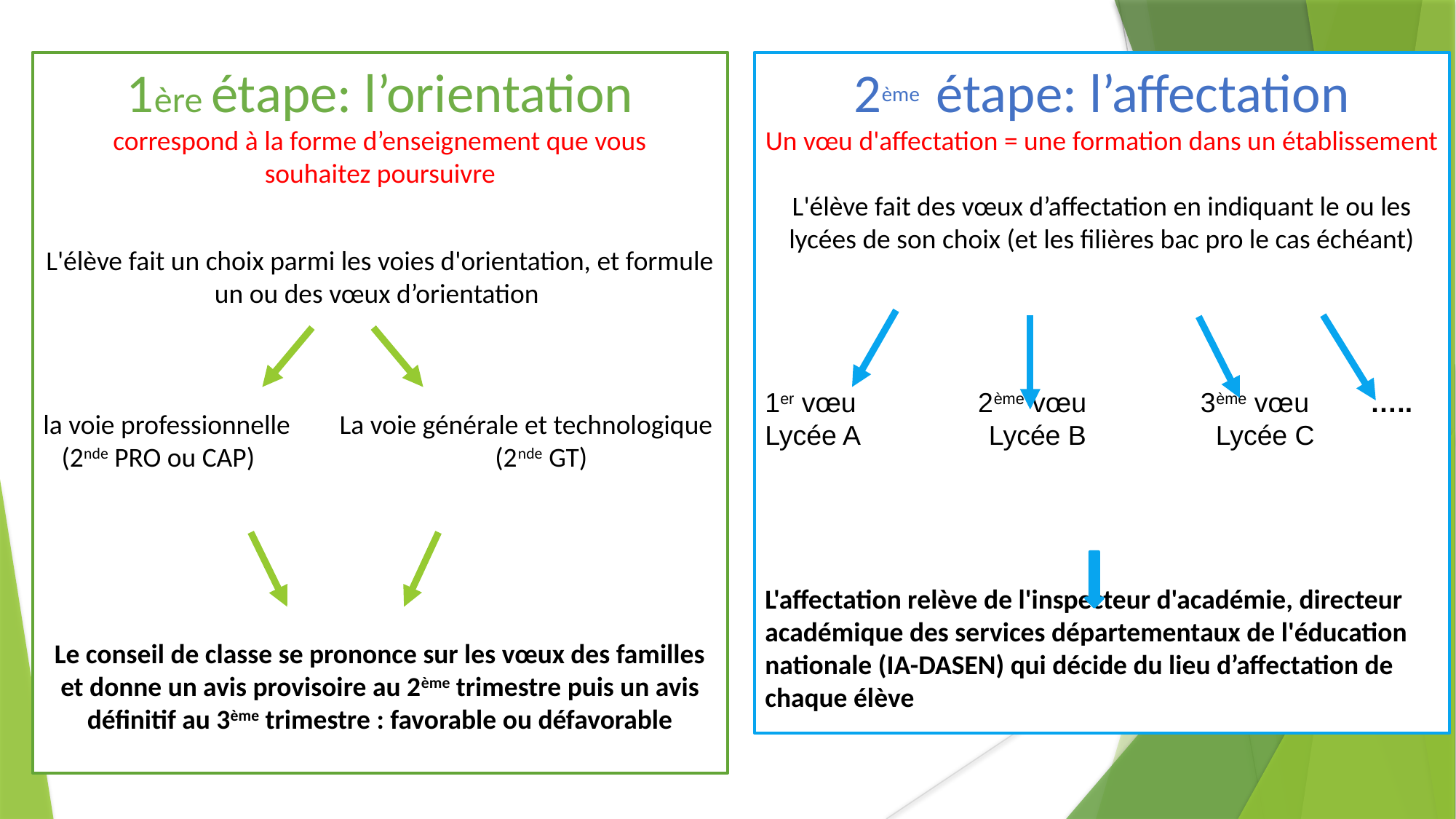

1ère étape: l’orientation
correspond à la forme d’enseignement que vous
souhaitez poursuivre

L'élève fait un choix parmi les voies d'orientation, et formule un ou des vœux d’orientation

la voie professionnelle        La voie générale et technologique    (2nde PRO ou CAP)                                       (2nde GT)

Le conseil de classe se prononce sur les vœux des familles et donne un avis provisoire au 2ème trimestre puis un avis définitif au 3ème trimestre : favorable ou défavorable

2ème  étape: l’affectation
Un vœu d'affectation = une formation dans un établissement

L'élève fait des vœux d’affectation en indiquant le ou les lycées de son choix (et les filières bac pro le cas échéant)

1er vœu                2ème vœu               3ème vœu        …..
Lycée A                 Lycée B                 Lycée C

L'affectation relève de l'inspecteur d'académie, directeur académique des services départementaux de l'éducation nationale (IA-DASEN) qui décide du lieu d’affectation de chaque élève